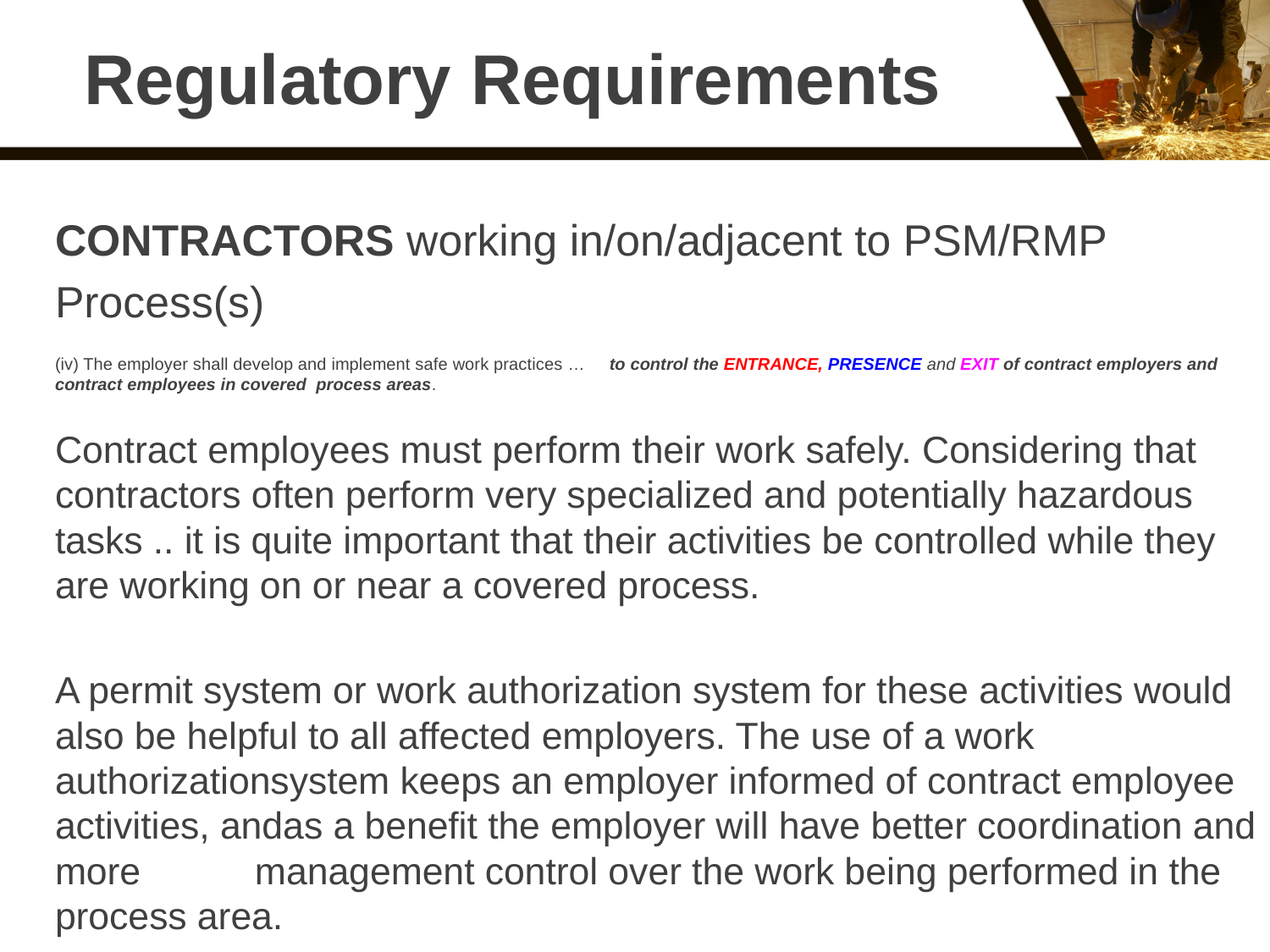

# Regulatory Requirements
CONTRACTORS working in/on/adjacent to PSM/RMP
Process(s)

(iv) The employer shall develop and implement safe work practices …     to control the ENTRANCE, PRESENCE and EXIT of contract employers and contract employees in covered  process areas.

Contract employees must perform their work safely. Considering that     contractors often perform very specialized and potentially hazardous      tasks .. it is quite important that their activities be controlled while they    are working on or near a covered process.

A permit system or work authorization system for these activities would also be helpful to all affected employers. The use of a work authorizationsystem keeps an employer informed of contract employee activities, andas a benefit the employer will have better coordination and more           management control over the work being performed in the process area.